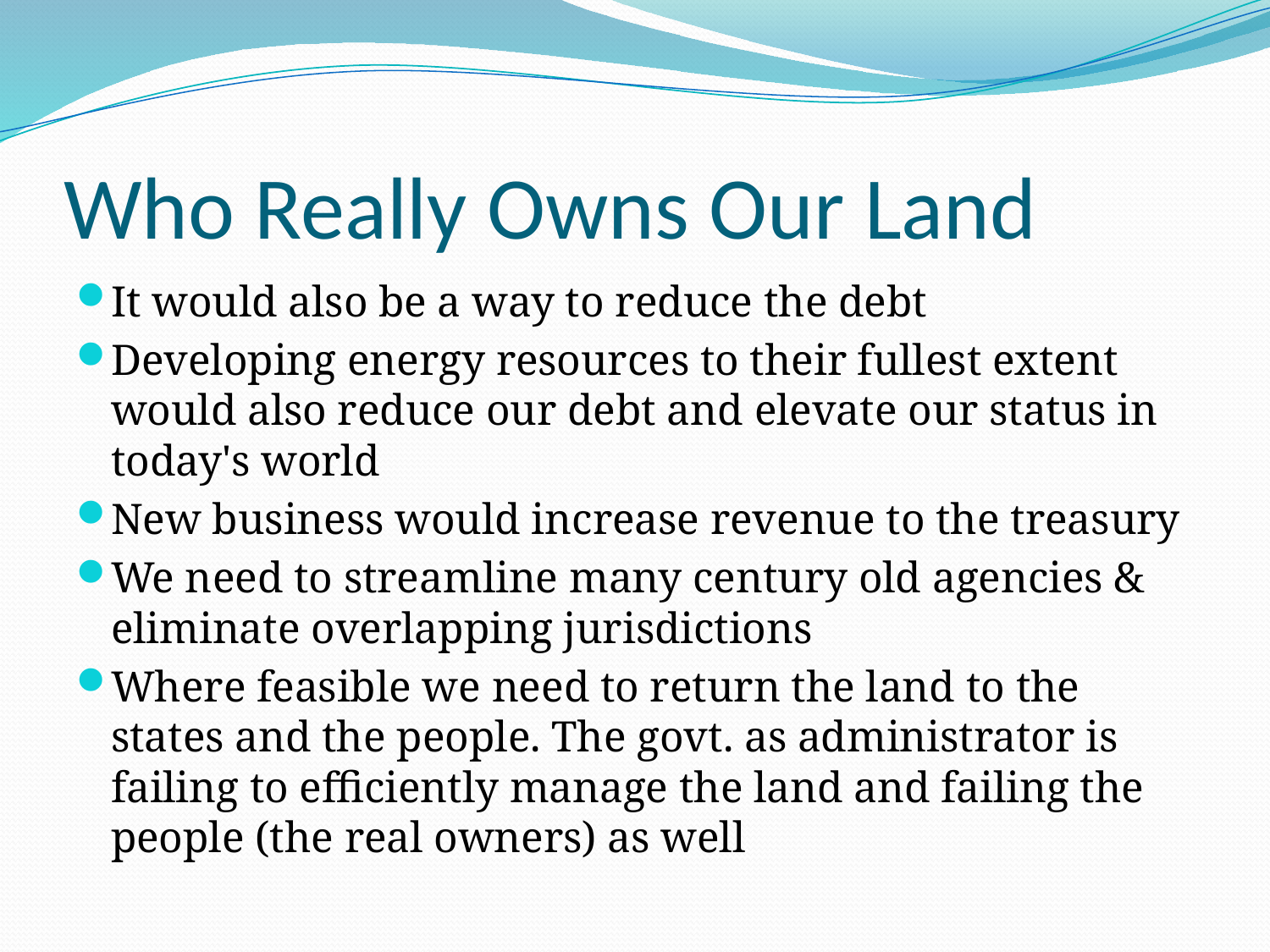

# Who Really Owns Our Land
It would also be a way to reduce the debt
Developing energy resources to their fullest extent would also reduce our debt and elevate our status in today's world
New business would increase revenue to the treasury
We need to streamline many century old agencies & eliminate overlapping jurisdictions
Where feasible we need to return the land to the states and the people. The govt. as administrator is failing to efficiently manage the land and failing the people (the real owners) as well